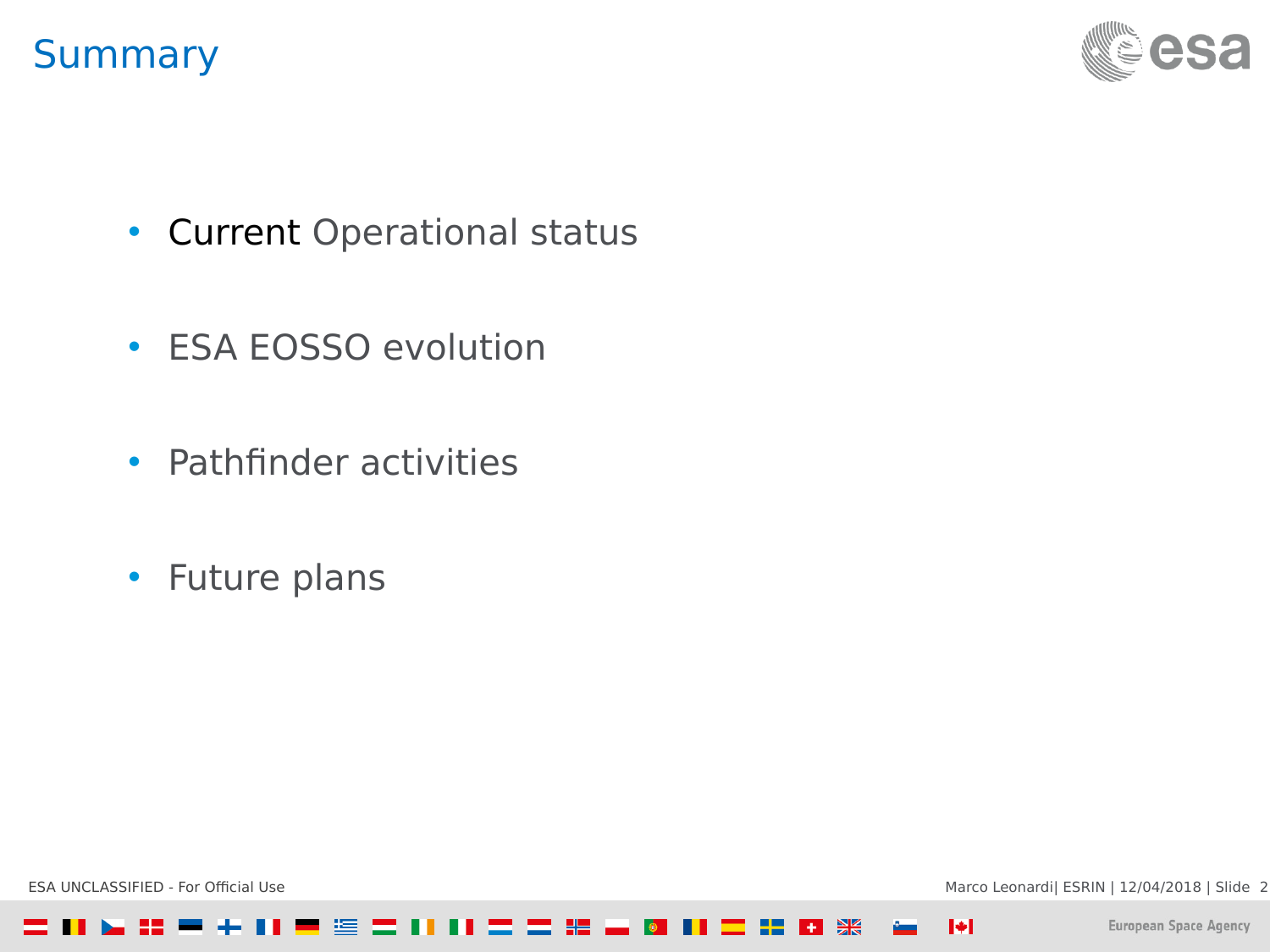

# Summary
Current Operational status

ESA EOSSO evolution

Pathfinder activities

Future plans